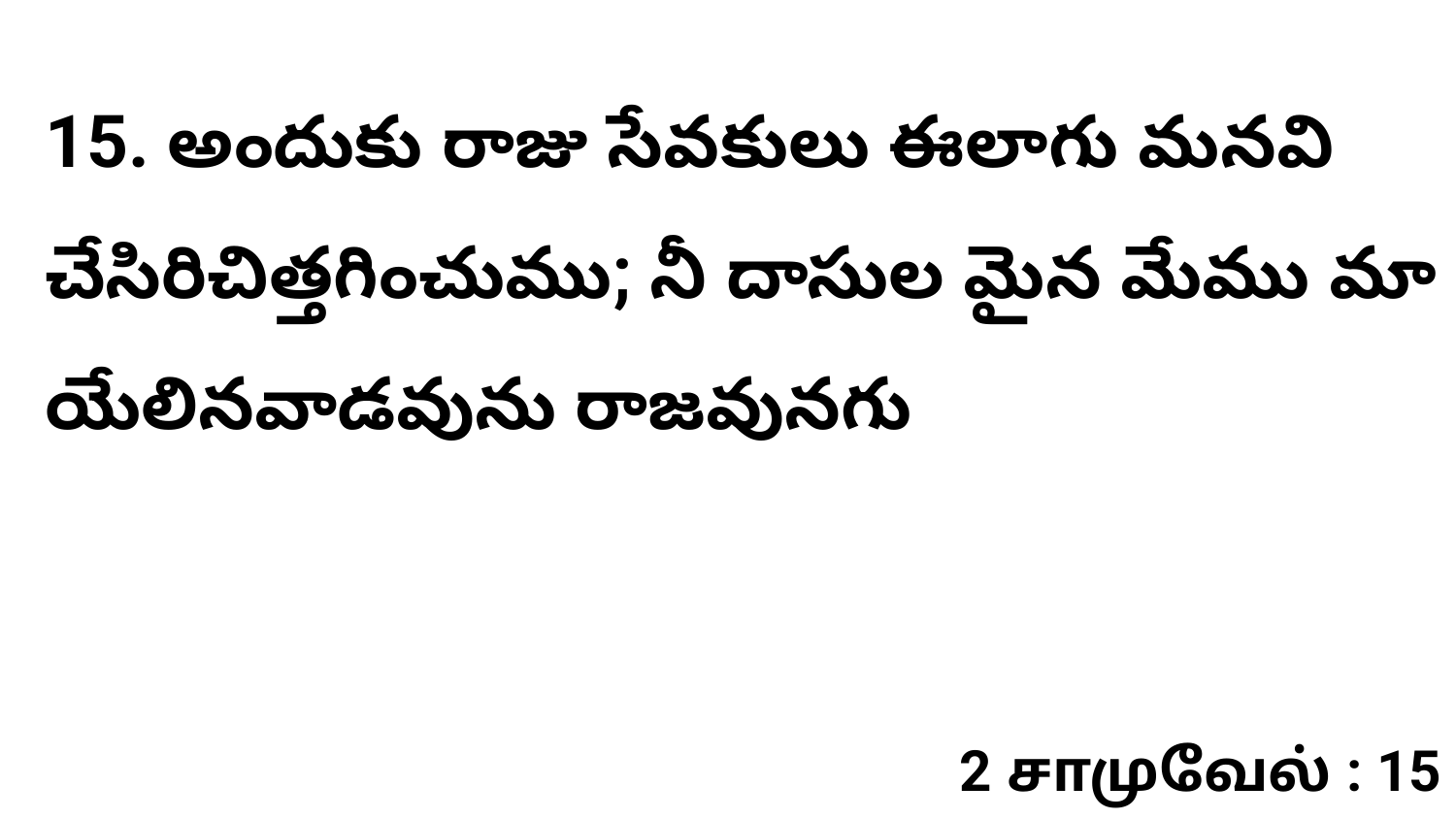

15. అందుకు రాజు సేవకులు ఈలాగు మనవి చేసిరిచిత్తగించుము; నీ దాసుల మైన మేము మా యేలినవాడవును రాజవునగు
2 சாமுவேல் : 15